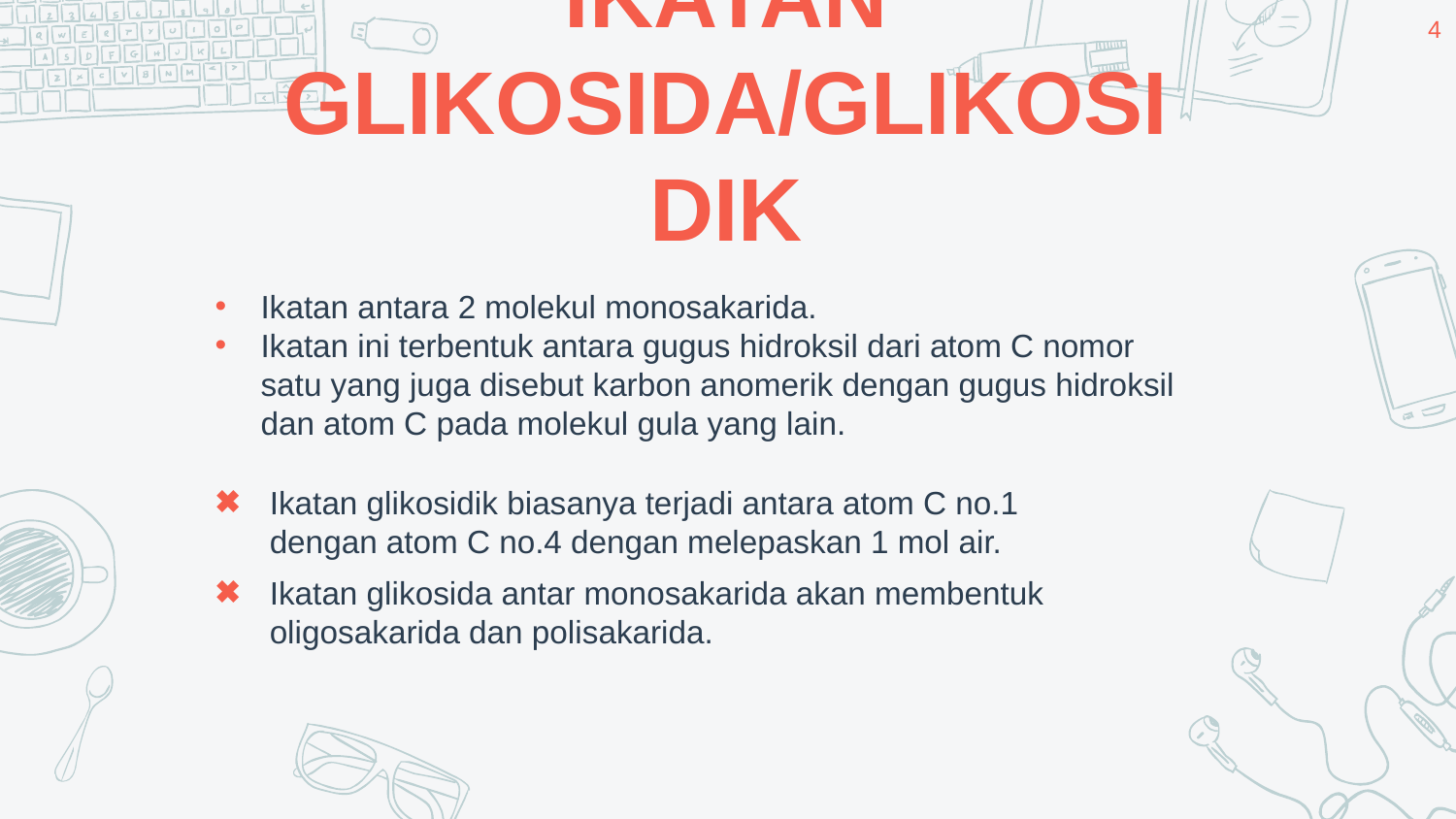

4
IKATAN GLIKOSIDA/GLIKOSIDIK
Ikatan antara 2 molekul monosakarida.
Ikatan ini terbentuk antara gugus hidroksil dari atom C nomor satu yang juga disebut karbon anomerik dengan gugus hidroksil dan atom C pada molekul gula yang lain.
Ikatan glikosidik biasanya terjadi antara atom C no.1 dengan atom C no.4 dengan melepaskan 1 mol air.
Ikatan glikosida antar monosakarida akan membentuk oligosakarida dan polisakarida.